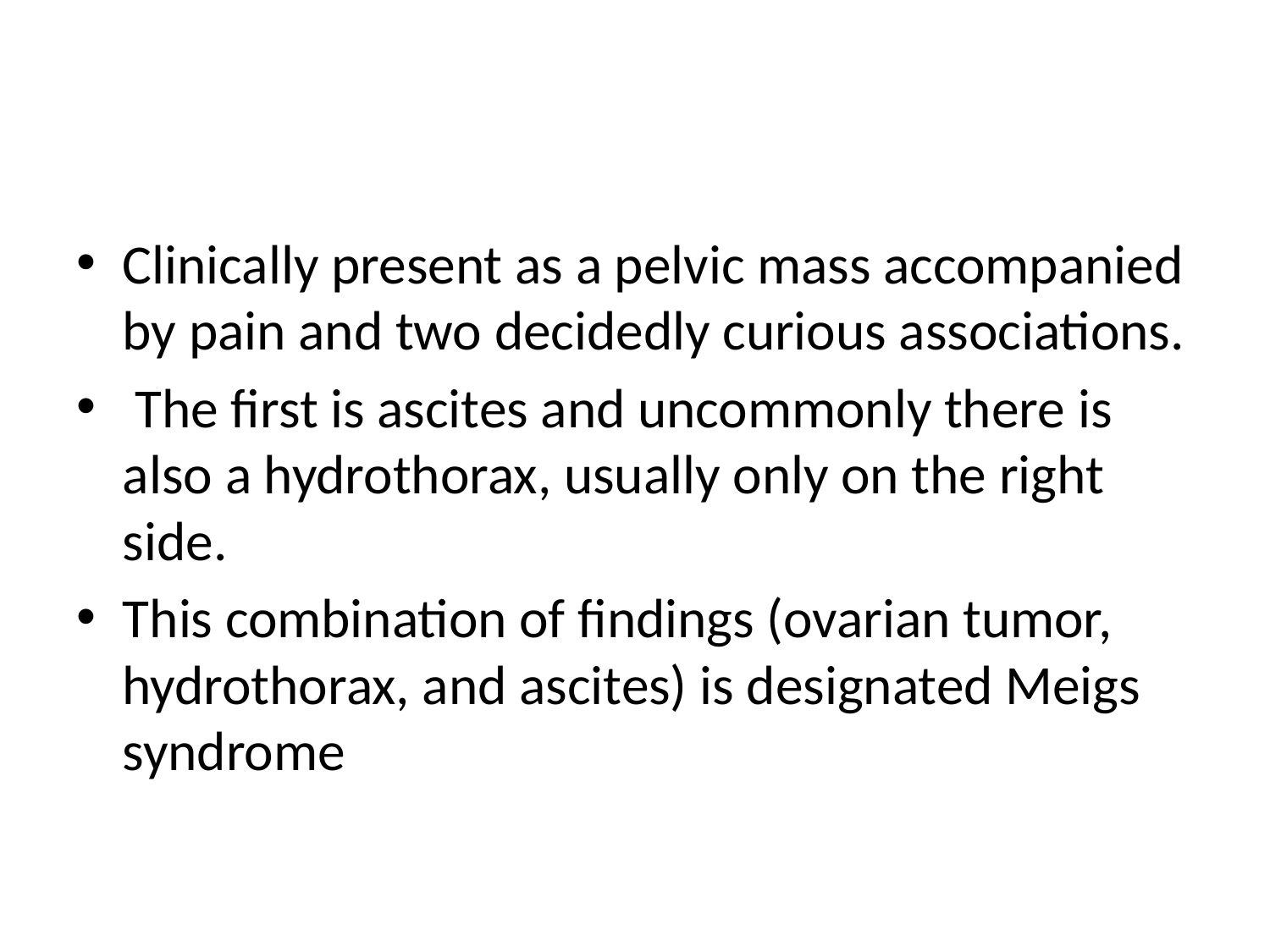

#
Clinically present as a pelvic mass accompanied by pain and two decidedly curious associations.
 The first is ascites and uncommonly there is also a hydrothorax, usually only on the right side.
This combination of findings (ovarian tumor, hydrothorax, and ascites) is designated Meigs syndrome